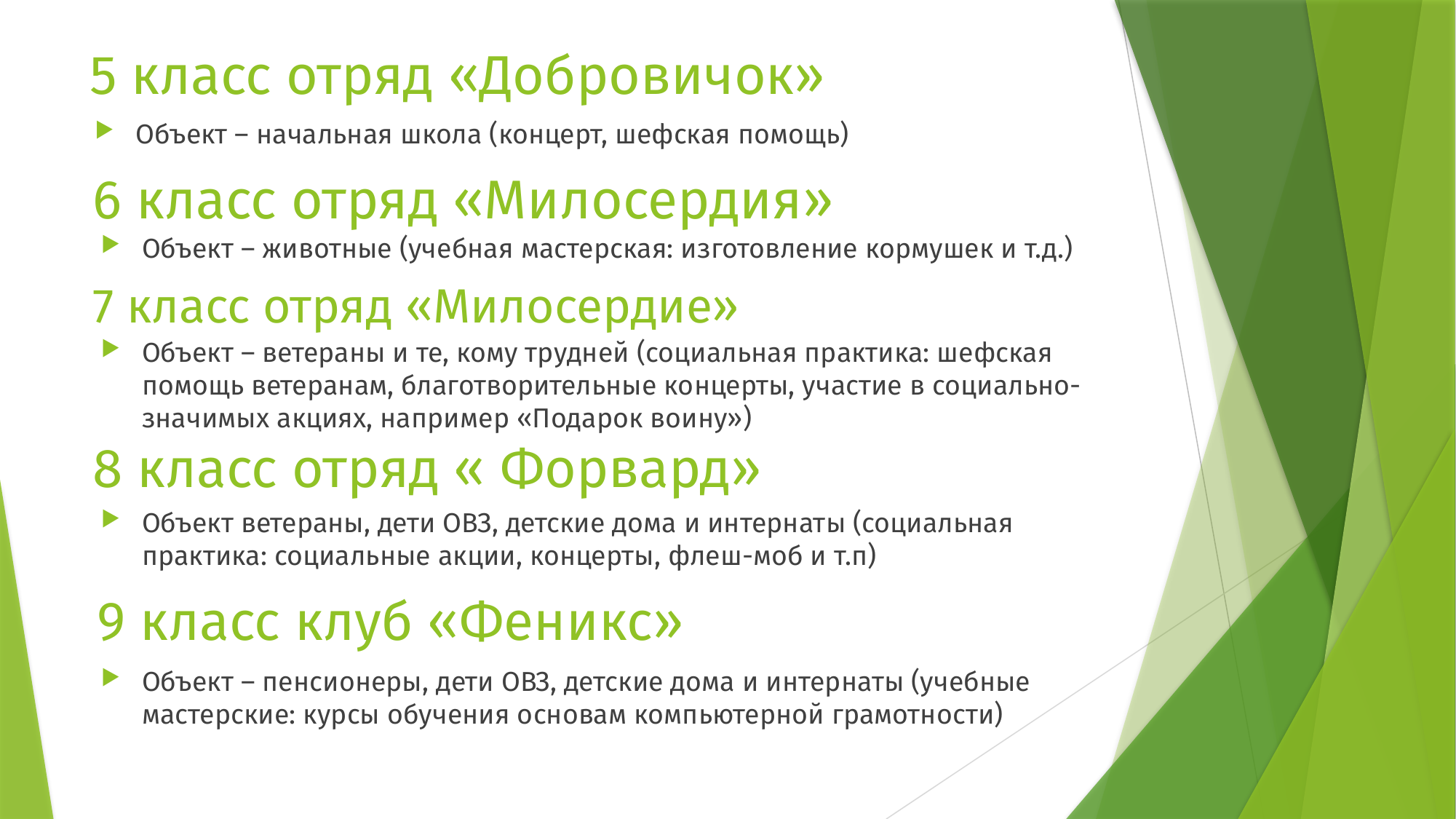

# 5 класс отряд «Добровичок»
Объект – начальная школа (концерт, шефская помощь)
6 класс отряд «Милосердия»
Объект – животные (учебная мастерская: изготовление кормушек и т.д.)
7 класс отряд «Милосердие»
Объект – ветераны и те, кому трудней (социальная практика: шефская помощь ветеранам, благотворительные концерты, участие в социально-значимых акциях, например «Подарок воину»)
8 класс отряд « Форвард»
Объект ветераны, дети ОВЗ, детские дома и интернаты (социальная практика: социальные акции, концерты, флеш-моб и т.п)
9 класс клуб «Феникс»
Объект – пенсионеры, дети ОВЗ, детские дома и интернаты (учебные мастерские: курсы обучения основам компьютерной грамотности)